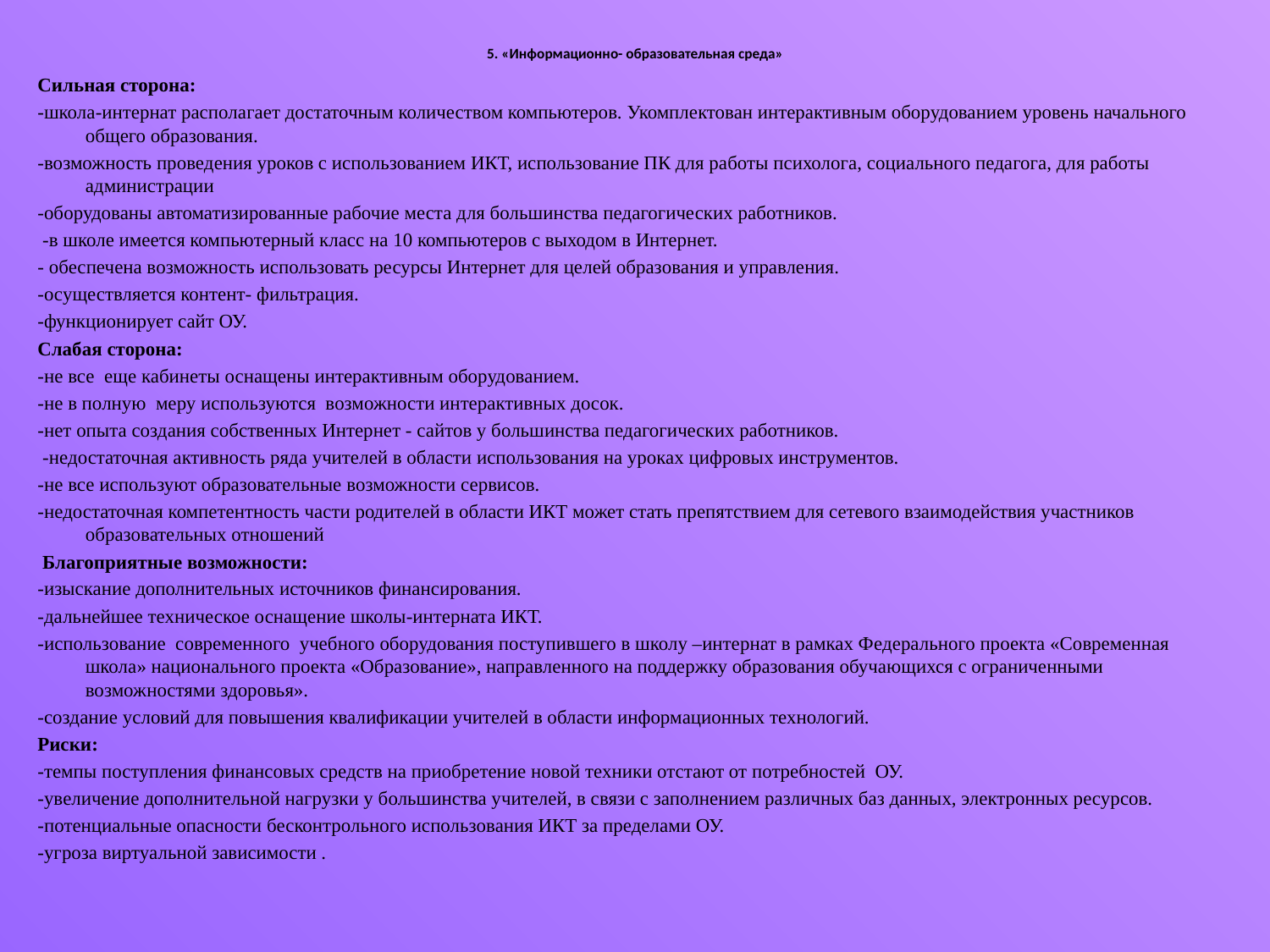

# 5. «Информационно- образовательная среда»
Сильная сторона:
-школа-интернат располагает достаточным количеством компьютеров. Укомплектован интерактивным оборудованием уровень начального общего образования.
-возможность проведения уроков с использованием ИКТ, использование ПК для работы психолога, социального педагога, для работы администрации
-оборудованы автоматизированные рабочие места для большинства педагогических работников.
 -в школе имеется компьютерный класс на 10 компьютеров с выходом в Интернет.
- обеспечена возможность использовать ресурсы Интернет для целей образования и управления.
-осуществляется контент- фильтрация.
-функционирует сайт ОУ.
Слабая сторона:
-не все  еще кабинеты оснащены интерактивным оборудованием.
-не в полную  меру используются  возможности интерактивных досок.
-нет опыта создания собственных Интернет - сайтов у большинства педагогических работников.
 -недостаточная активность ряда учителей в области использования на уроках цифровых инструментов.
-не все используют образовательные возможности сервисов.
-недостаточная компетентность части родителей в области ИКТ может стать препятствием для сетевого взаимодействия участников образовательных отношений
 Благоприятные возможности:
-изыскание дополнительных источников финансирования.
-дальнейшее техническое оснащение школы-интерната ИКТ.
-использование  современного  учебного оборудования поступившего в школу –интернат в рамках Федерального проекта «Современная школа» национального проекта «Образование», направленного на поддержку образования обучающихся с ограниченными возможностями здоровья».
-создание условий для повышения квалификации учителей в области информационных технологий.
Риски:
-темпы поступления финансовых средств на приобретение новой техники отстают от потребностей  ОУ.
-увеличение дополнительной нагрузки у большинства учителей, в связи с заполнением различных баз данных, электронных ресурсов.
-потенциальные опасности бесконтрольного использования ИКТ за пределами ОУ.
-угроза виртуальной зависимости .